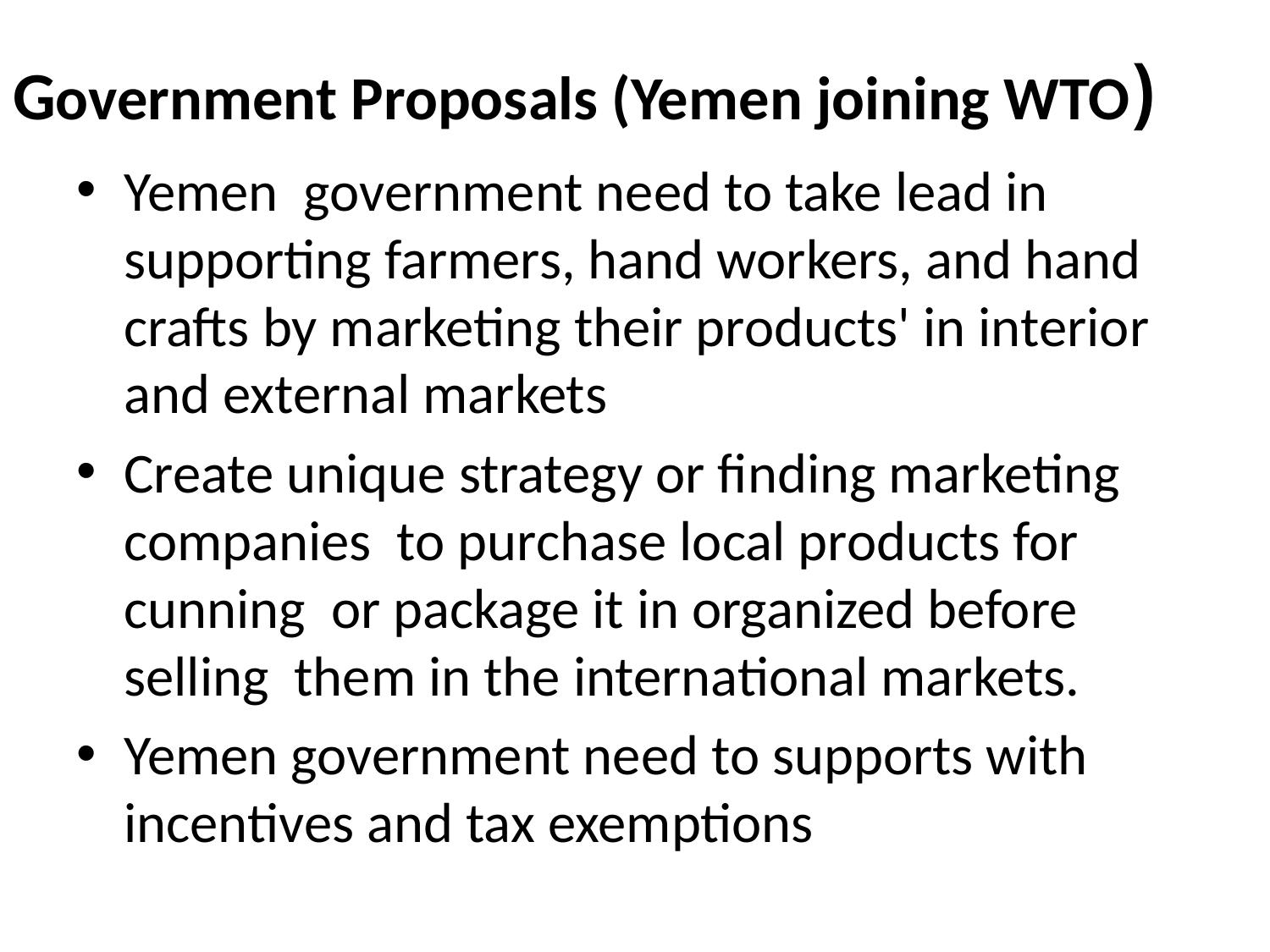

# (Government Proposals (Yemen joining WTO
Yemen  government need to take lead in supporting farmers, hand workers, and hand crafts by marketing their products' in interior and external markets
Create unique strategy or finding marketing companies  to purchase local products for cunning  or package it in organized before selling  them in the international markets.
Yemen government need to supports with incentives and tax exemptions